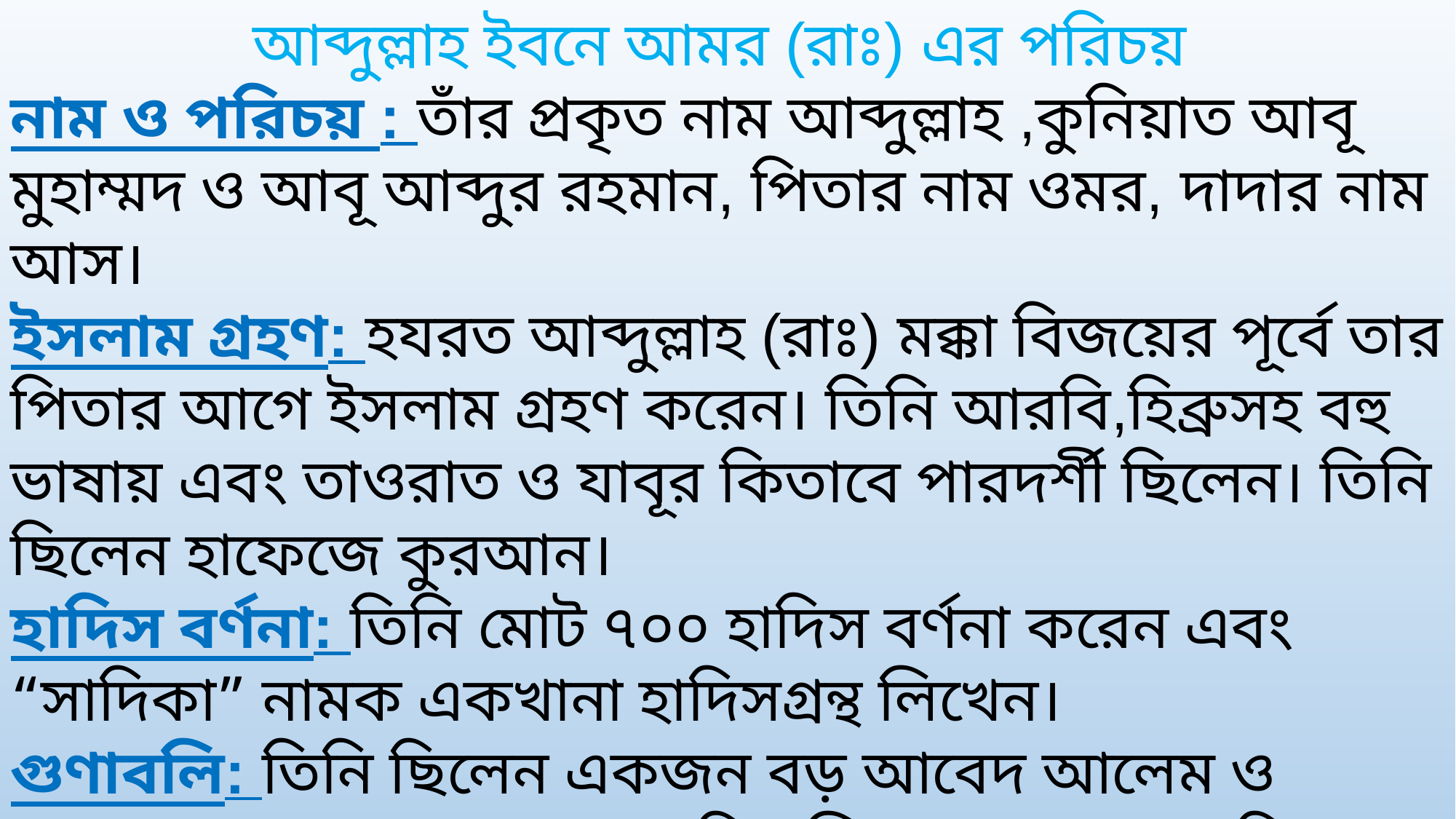

আব্দুল্লাহ ইবনে আমর (রাঃ) এর পরিচয়
নাম ও পরিচয় : তাঁর প্রকৃত নাম আব্দুল্লাহ ,কুনিয়াত আবূ মুহাম্মদ ও আবূ আব্দুর রহমান, পিতার নাম ওমর, দাদার নাম আস।
ইসলাম গ্রহণ: হযরত আব্দুল্লাহ (রাঃ) মক্কা বিজয়ের পূর্বে তার পিতার আগে ইসলাম গ্রহণ করেন। তিনি আরবি,হিব্রুসহ বহু ভাষায় এবং তাওরাত ও যাবূর কিতাবে পারদর্শী ছিলেন। তিনি ছিলেন হাফেজে কুরআন।
হাদিস বর্ণনা: তিনি মোট ৭০০ হাদিস বর্ণনা করেন এবং “সাদিকা” নামক একখানা হাদিসগ্রন্থ লিখেন।
গুণাবলি: তিনি ছিলেন একজন বড় আবেদ আলেম ও হাফেজ। রাসূল (সঃ) তাকে হাদিস লিখে রাখার অনুমতি প্রদান করেন। তিনি রাতে ইবাদতে এবং দিনের বেলায় রোজায় কাটাতেন।